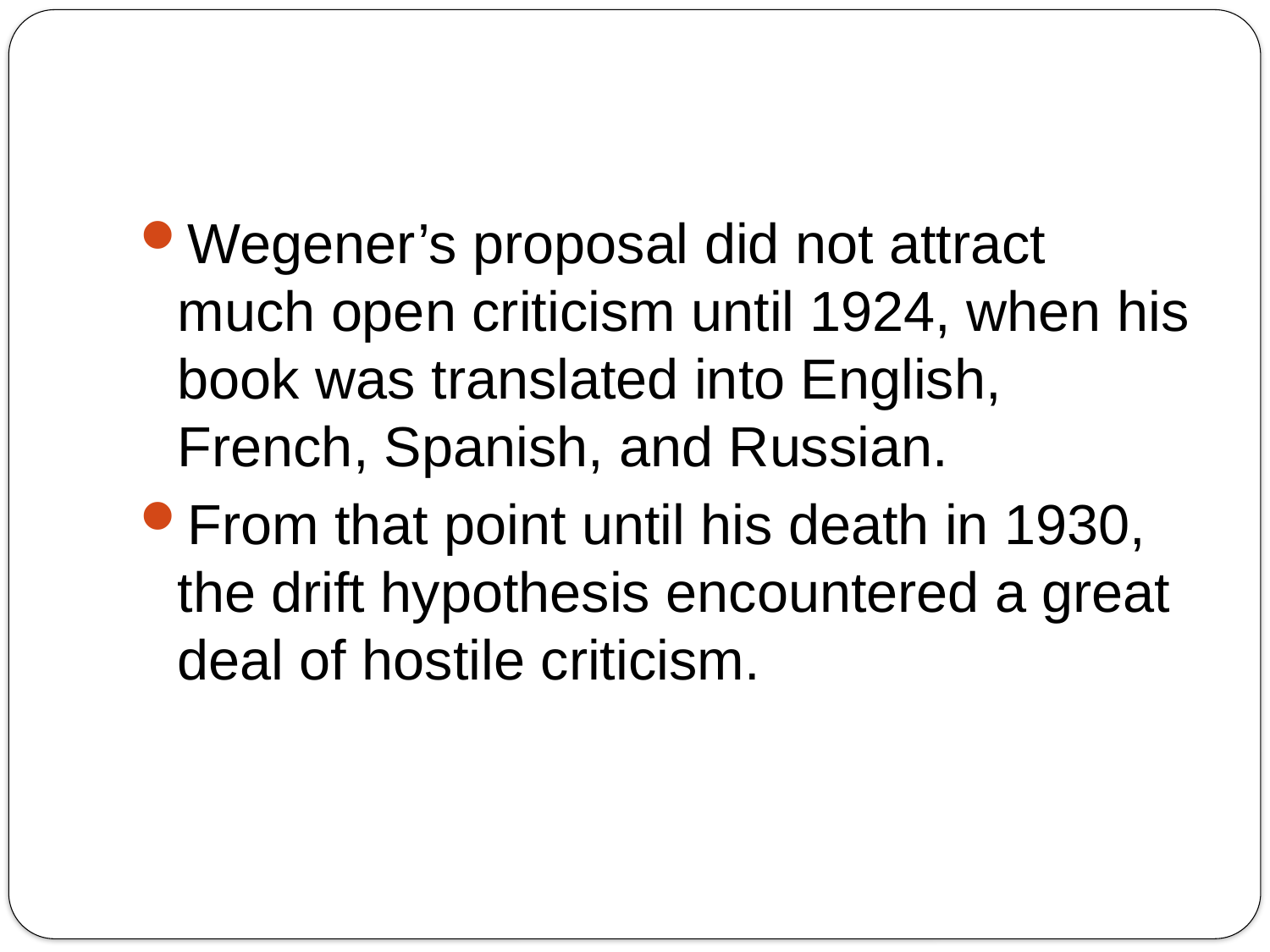

#
Wegener’s proposal did not attract much open criticism until 1924, when his book was translated into English, French, Spanish, and Russian.
From that point until his death in 1930, the drift hypothesis encountered a great deal of hostile criticism.